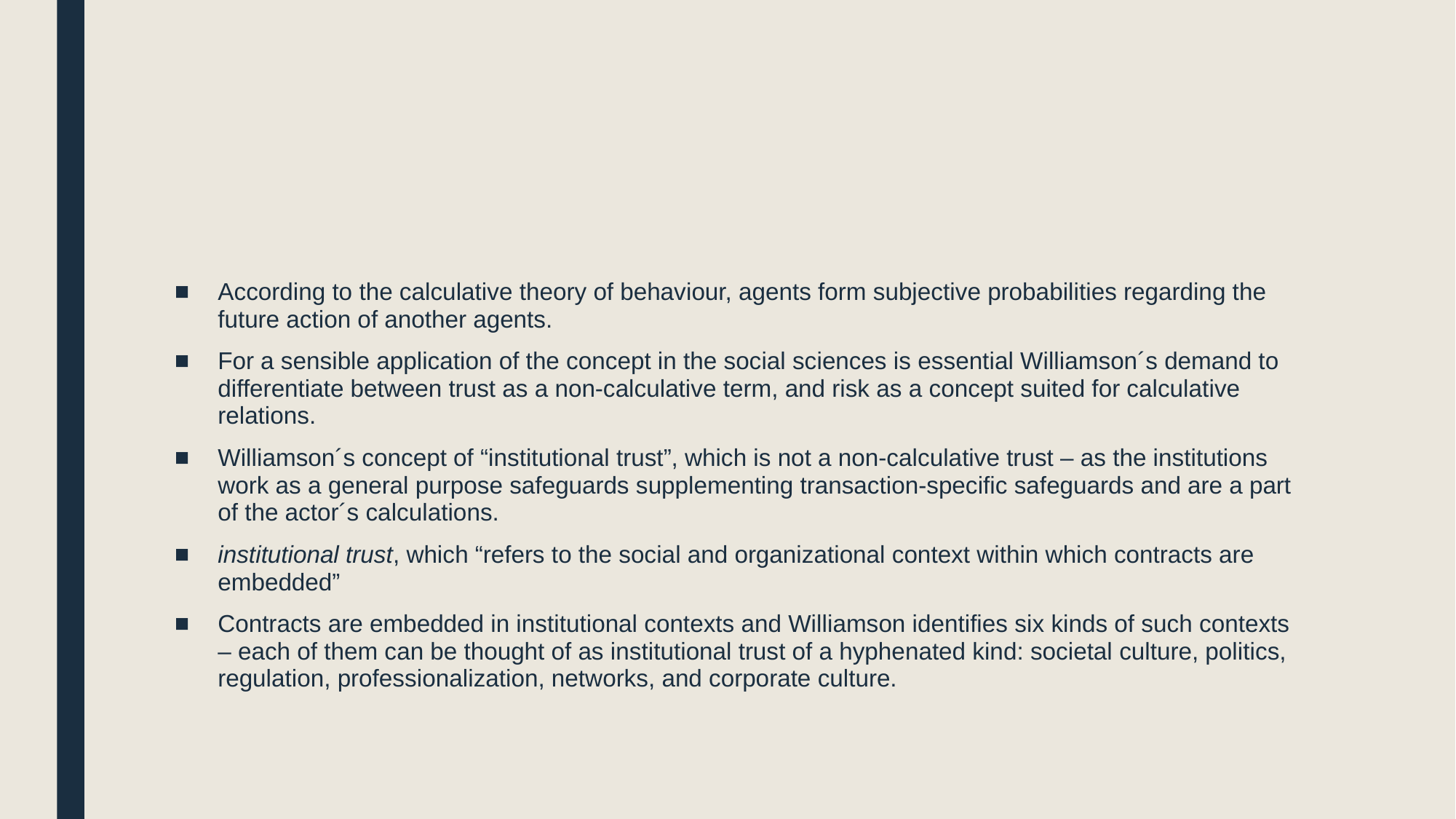

#
According to the calculative theory of behaviour, agents form subjective probabilities regarding the future action of another agents.
For a sensible application of the concept in the social sciences is essential Williamson´s demand to differentiate between trust as a non-calculative term, and risk as a concept suited for calculative relations.
Williamson´s concept of “institutional trust”, which is not a non-calculative trust – as the institutions work as a general purpose safeguards supplementing transaction-specific safeguards and are a part of the actor´s calculations.
institutional trust, which “refers to the social and organizational context within which contracts are embedded”
Contracts are embedded in institutional contexts and Williamson identifies six kinds of such contexts – each of them can be thought of as institutional trust of a hyphenated kind: societal culture, politics, regulation, professionalization, networks, and corporate culture.